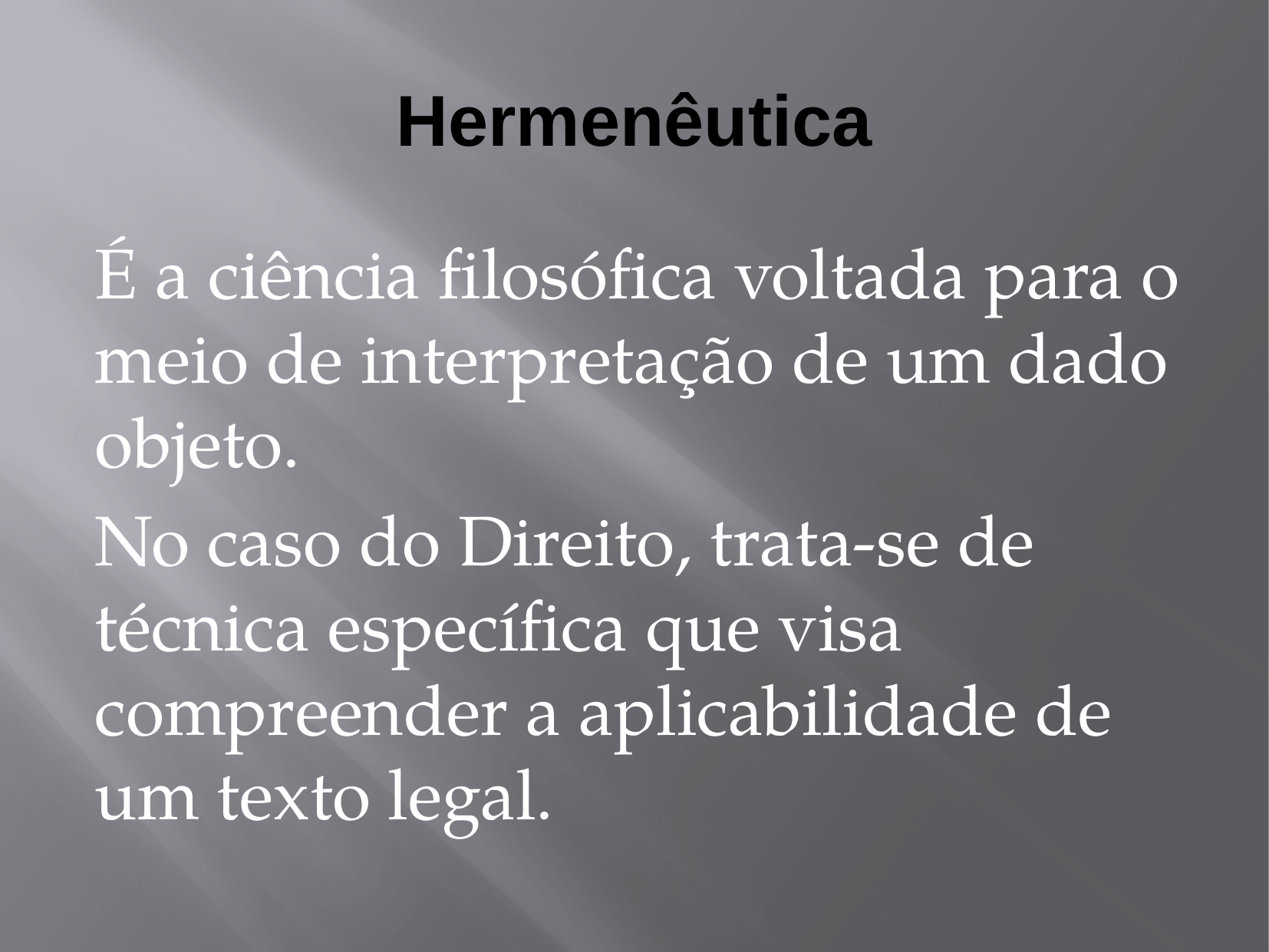

# Hermenêutica
É a ciência filosófica voltada para o meio de interpretação de um dado objeto.
No caso do Direito, trata-se de técnica específica que visa compreender a aplicabilidade de um texto legal.